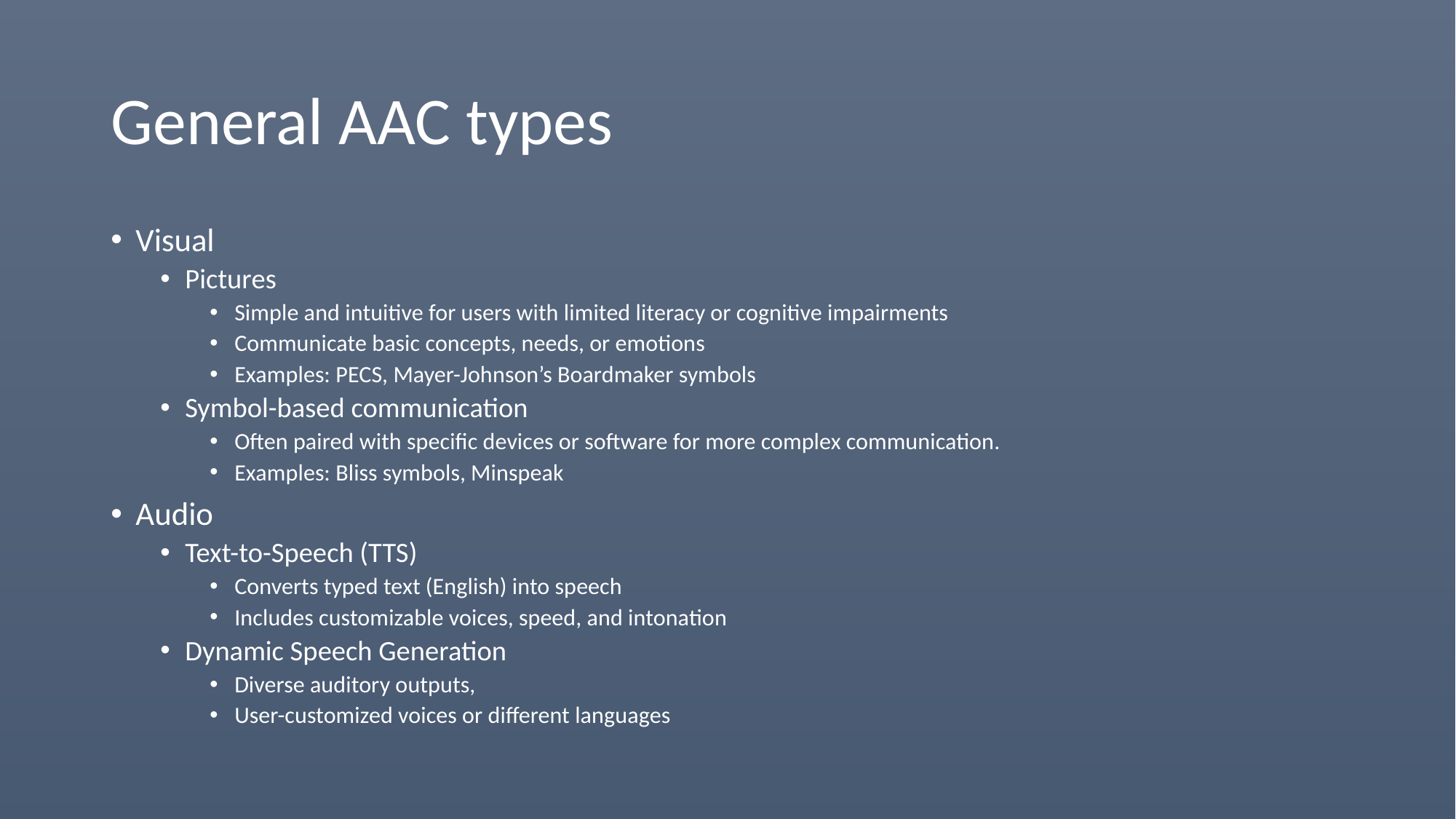

# General AAC types
Visual
Pictures
Simple and intuitive for users with limited literacy or cognitive impairments
Communicate basic concepts, needs, or emotions
Examples: PECS, Mayer-Johnson’s Boardmaker symbols
Symbol-based communication
Often paired with specific devices or software for more complex communication.
Examples: Bliss symbols, Minspeak
Audio
Text-to-Speech (TTS)
Converts typed text (English) into speech
Includes customizable voices, speed, and intonation
Dynamic Speech Generation
Diverse auditory outputs,
User-customized voices or different languages